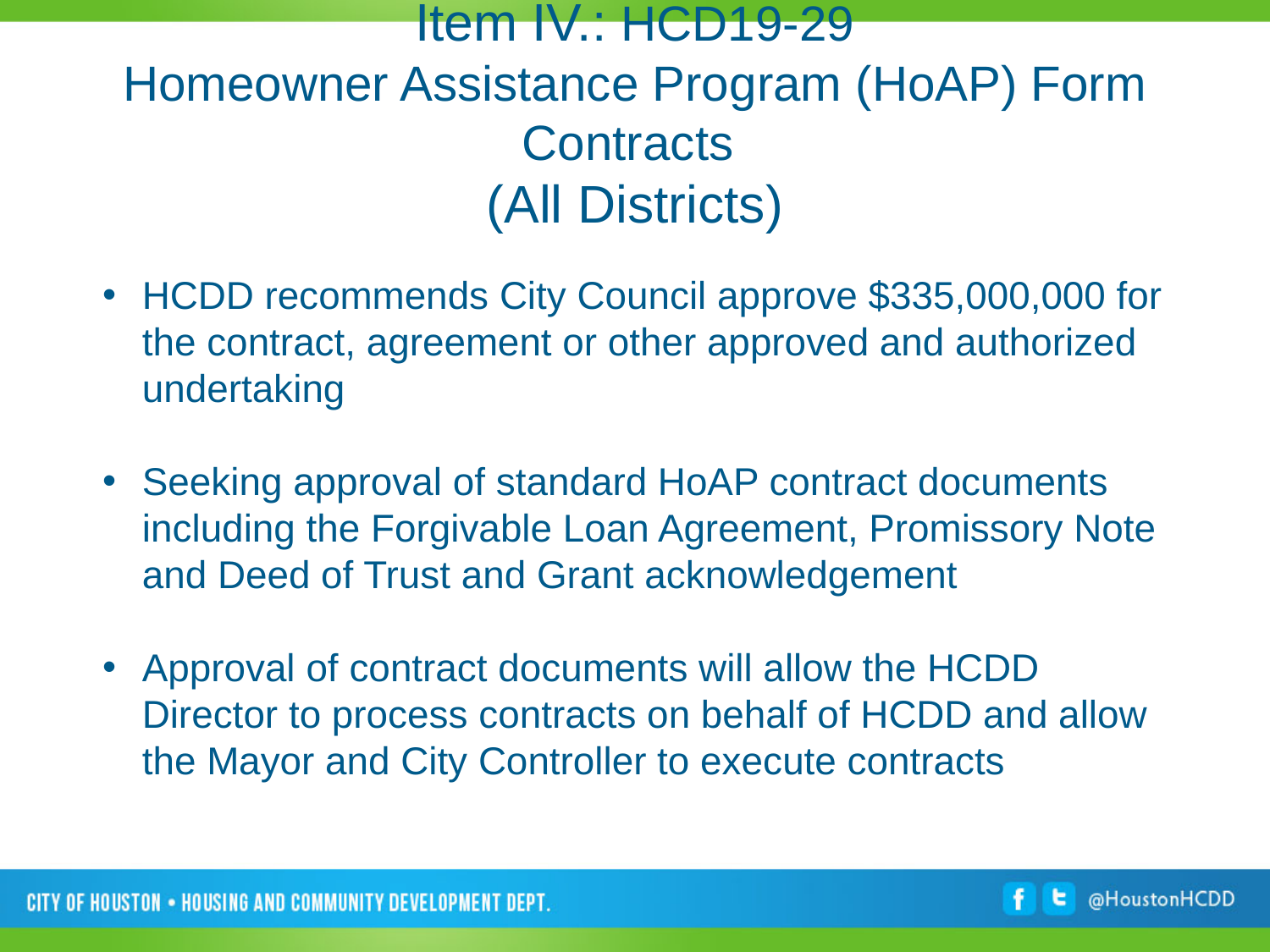

# Item IV.: HCD19-29 Homeowner Assistance Program (HoAP) Form Contracts (All Districts)
HCDD recommends City Council approve $335,000,000 for the contract, agreement or other approved and authorized undertaking

Seeking approval of standard HoAP contract documents including the Forgivable Loan Agreement, Promissory Note and Deed of Trust and Grant acknowledgement

Approval of contract documents will allow the HCDD Director to process contracts on behalf of HCDD and allow the Mayor and City Controller to execute contracts